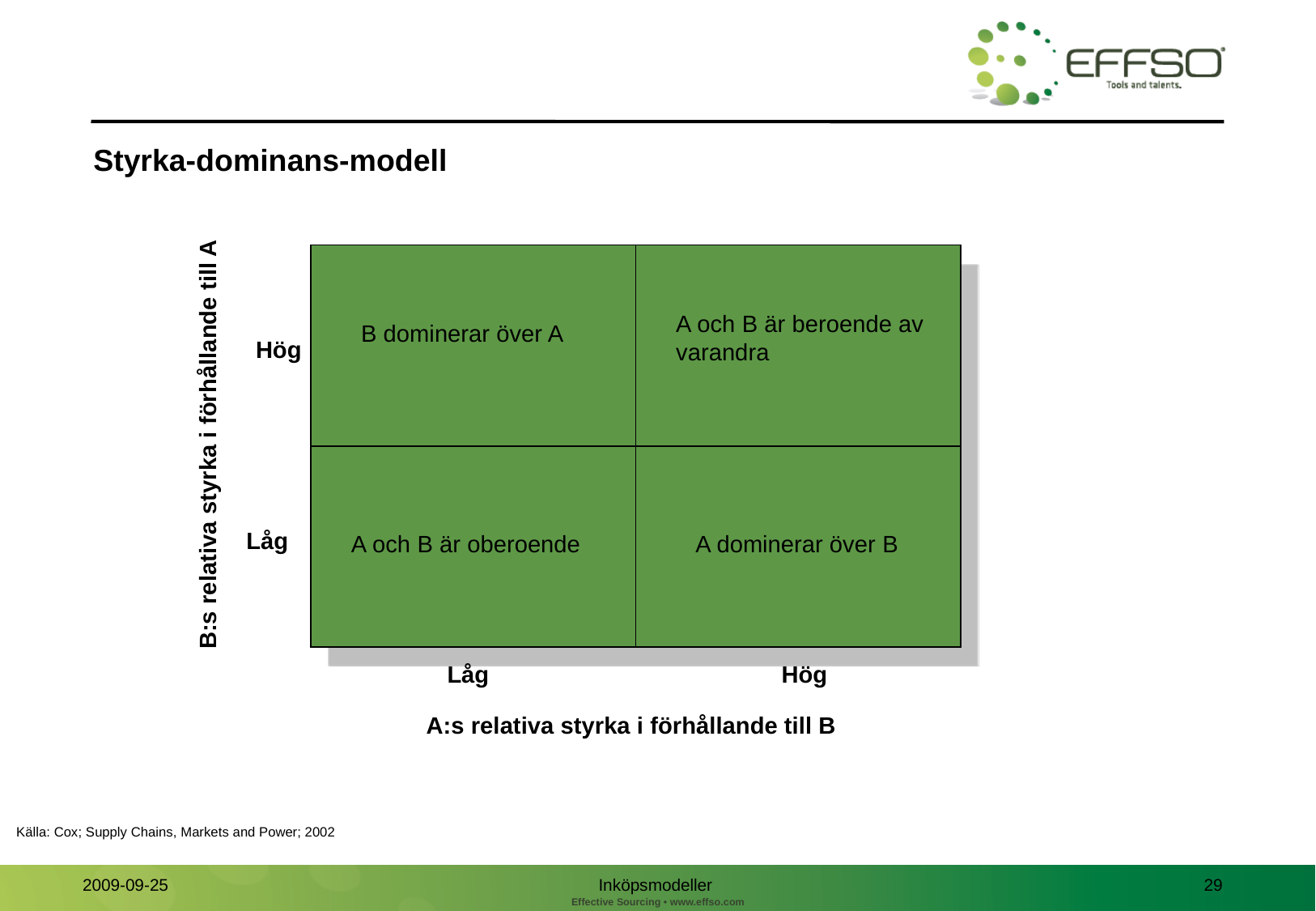

Styrka-dominans-modell

A och B är beroende av
varandra
B dominerar över A
Hög
B:s relativa styrka i förhållande till A

Låg
A och B är oberoende
A dominerar över B
Låg
Hög
A:s relativa styrka i förhållande till B
Källa: Cox; Supply Chains, Markets and Power; 2002
Inköpsmodeller
29
2009-09-25